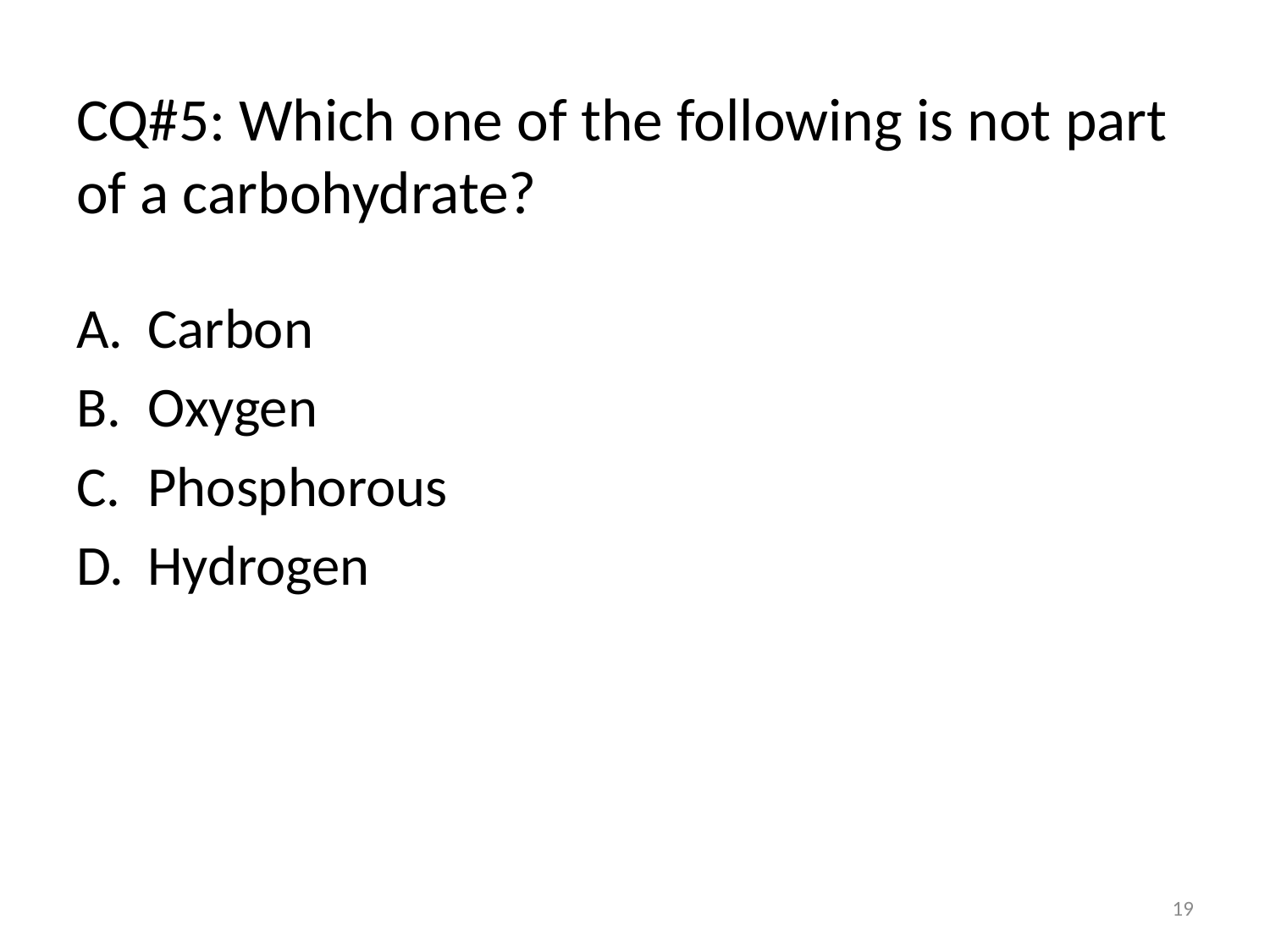

# CQ#5: Which one of the following is not part of a carbohydrate?
Carbon
Oxygen
Phosphorous
Hydrogen

19